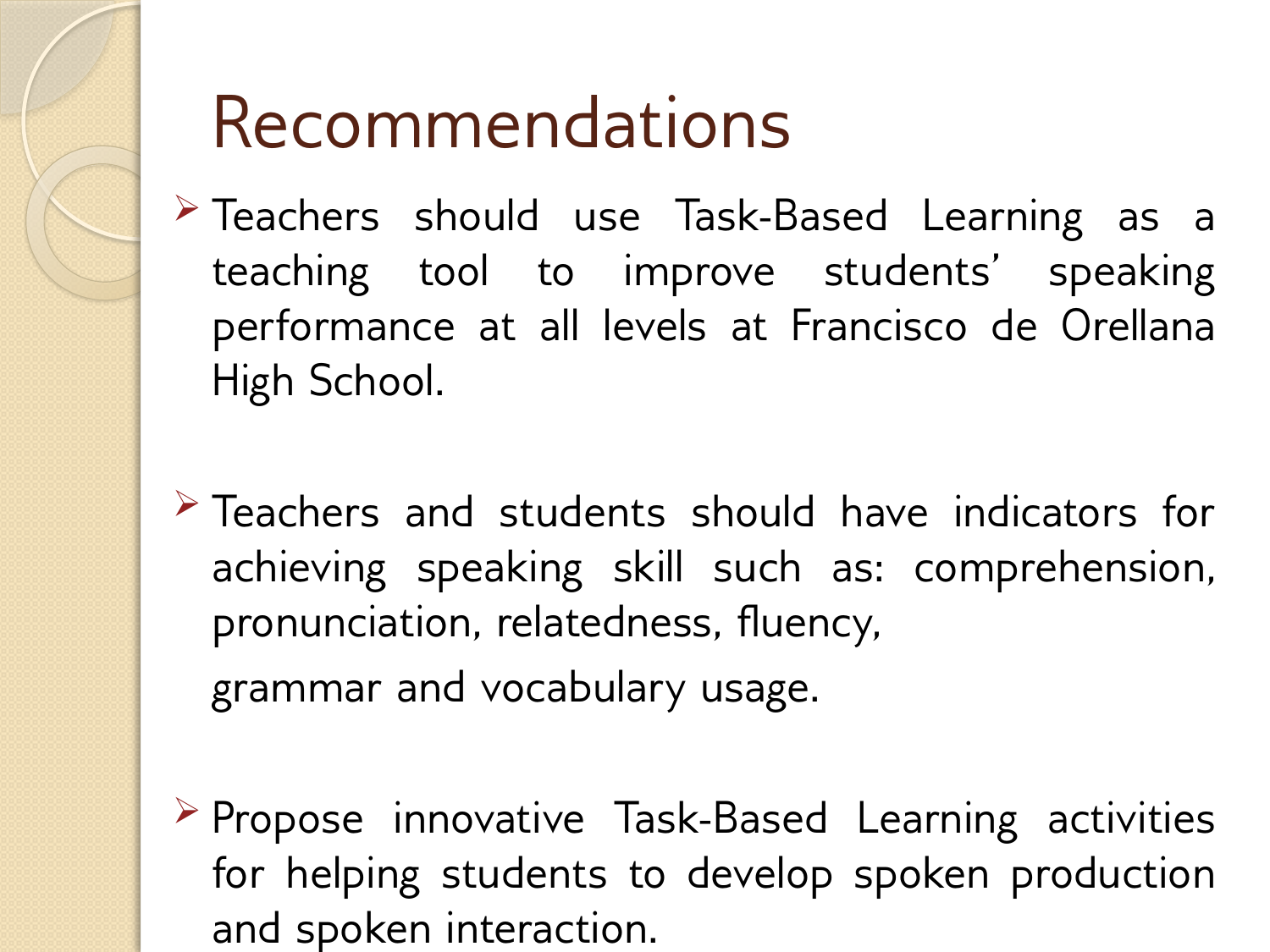

# Recommendations
Teachers should use Task-Based Learning as a teaching tool to improve students’ speaking performance at all levels at Francisco de Orellana High School.

Teachers and students should have indicators for achieving speaking skill such as: comprehension, pronunciation, relatedness, fluency,
	grammar and vocabulary usage.

Propose innovative Task-Based Learning activities for helping students to develop spoken production and spoken interaction.